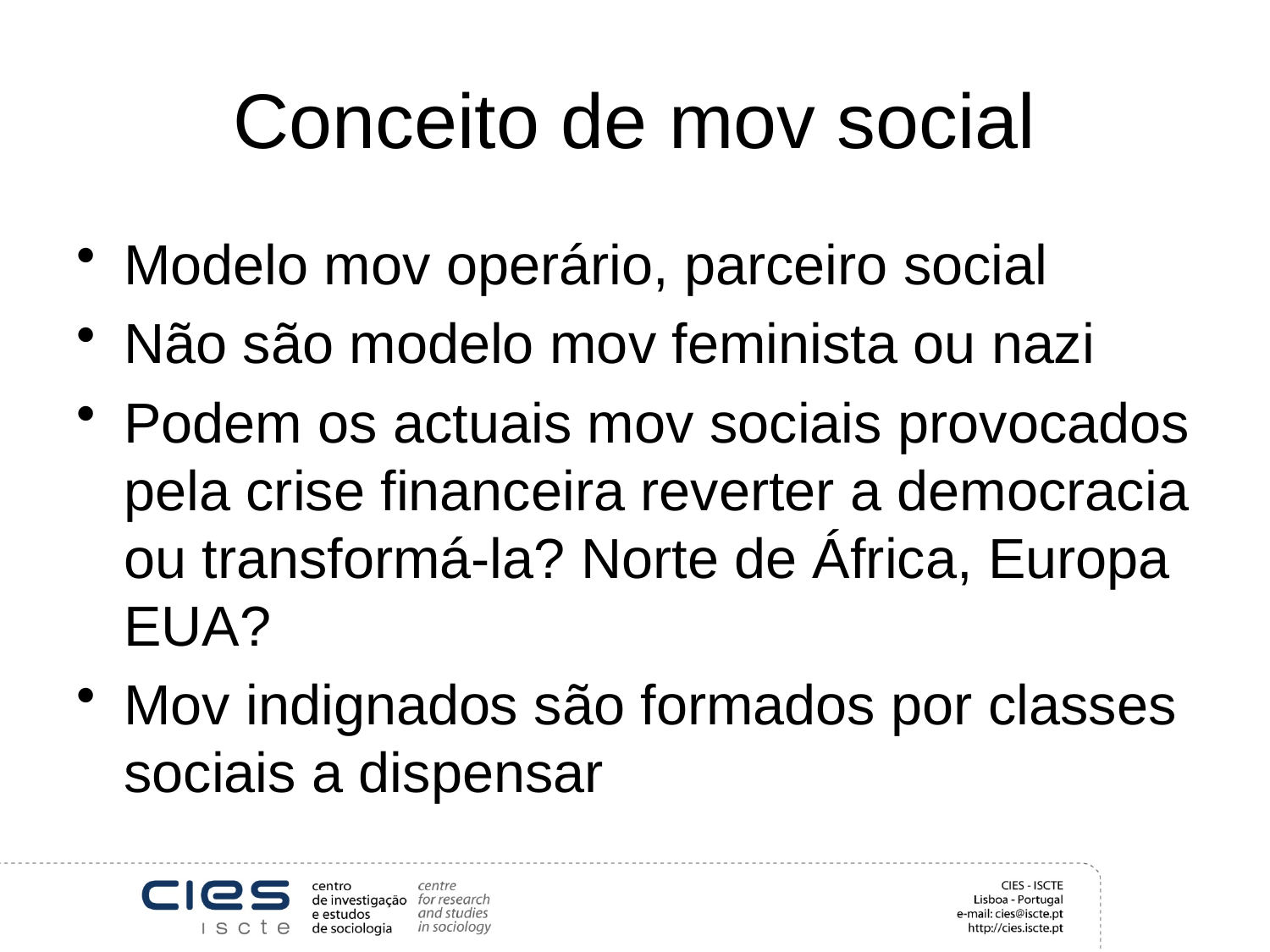

# Conceito de mov social
Modelo mov operário, parceiro social
Não são modelo mov feminista ou nazi
Podem os actuais mov sociais provocados pela crise financeira reverter a democracia ou transformá-la? Norte de África, Europa EUA?
Mov indignados são formados por classes sociais a dispensar